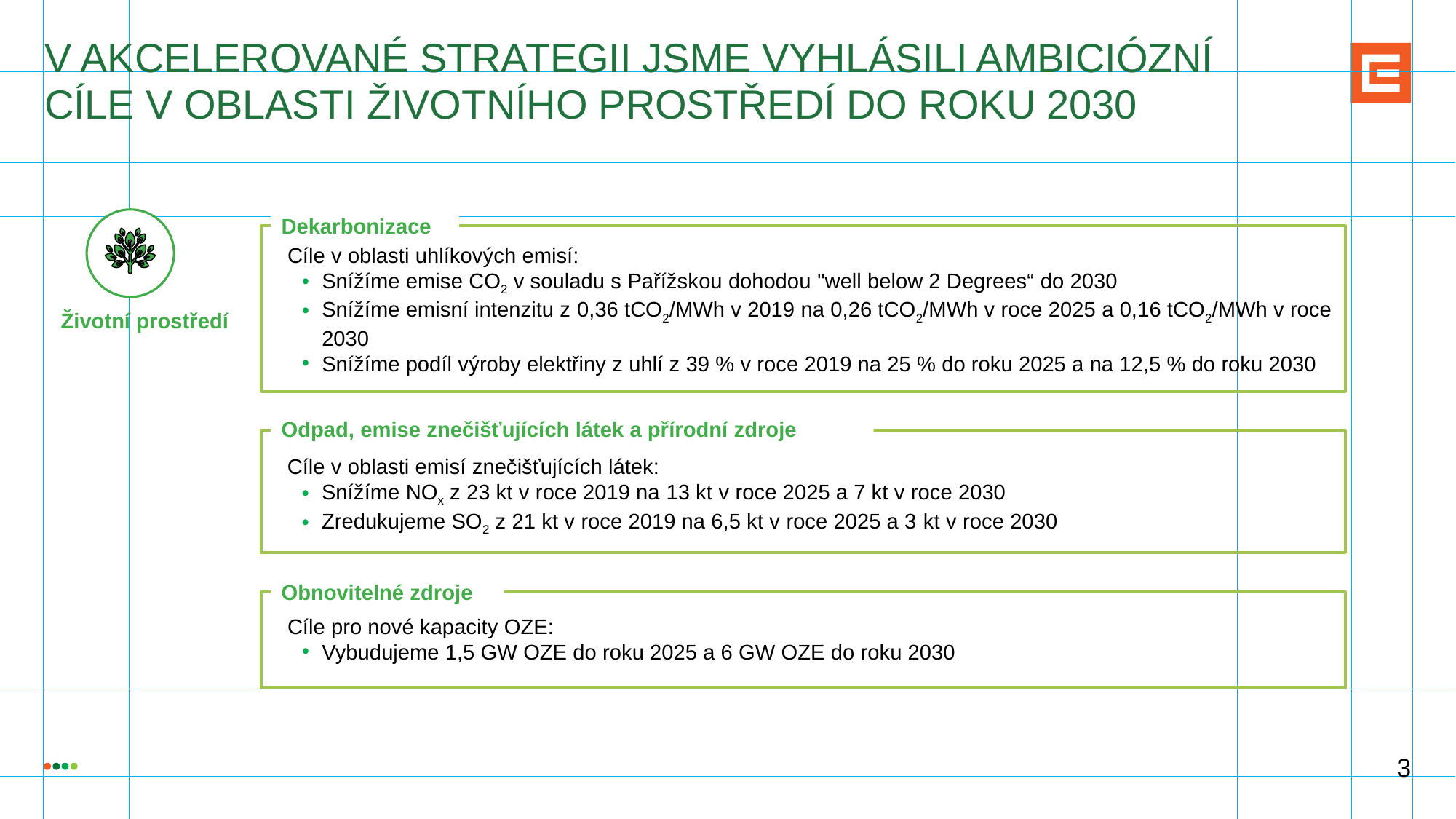

# V akcelerované strategii jsme vyhlásili ambiciózní CÍLE V OBLASTI ŽIVOTNÍHO PROSTŘEDÍ do roku 2030

Dekarbonizace

Cíle v oblasti uhlíkových emisí:
Snížíme emise CO2 v souladu s Pařížskou dohodou "well below 2 Degrees“ do 2030
Snížíme emisní intenzitu z 0,36 tCO2/MWh v 2019 na 0,26 tCO2/MWh v roce 2025 a 0,16 tCO2/MWh v roce 2030
Snížíme podíl výroby elektřiny z uhlí z 39 % v roce 2019 na 25 % do roku 2025 a na 12,5 % do roku 2030
Životní prostředí
Odpad, emise znečišťujících látek a přírodní zdroje

Cíle v oblasti emisí znečišťujících látek:
Snížíme NOx z 23 kt v roce 2019 na 13 kt v roce 2025 a 7 kt v roce 2030
Zredukujeme SO2 z 21 kt v roce 2019 na 6,5 kt v roce 2025 a 3 kt v roce 2030
Obnovitelné zdroje

Cíle pro nové kapacity OZE:
Vybudujeme 1,5 GW OZE do roku 2025 a 6 GW OZE do roku 2030
3